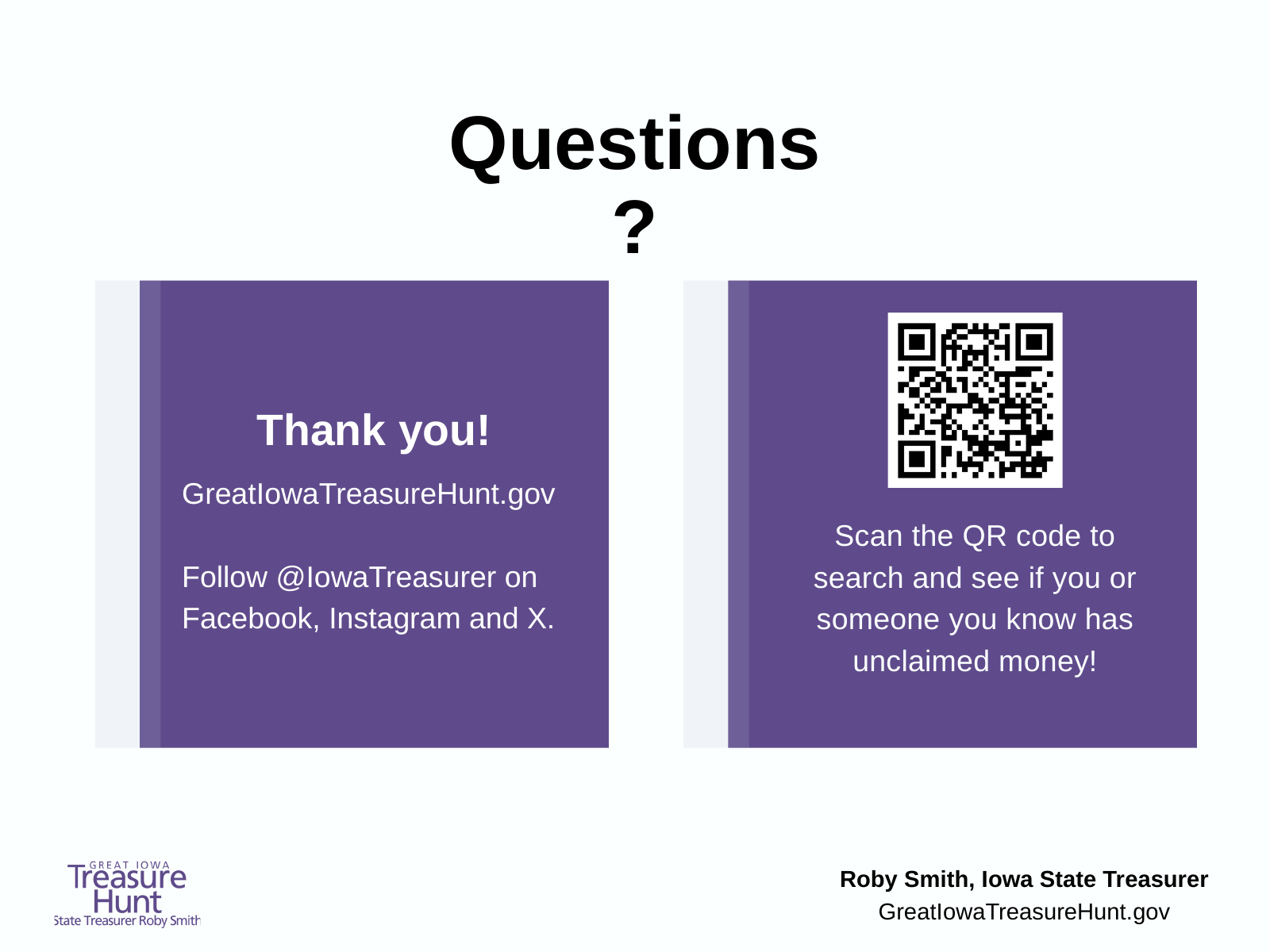

Questions?

Thank you!
GreatIowaTreasureHunt.gov

Follow @IowaTreasurer on Facebook, Instagram and X.
Scan the QR code to search and see if you or someone you know has unclaimed money!

Roby Smith, Iowa State Treasurer
GreatIowaTreasureHunt.gov